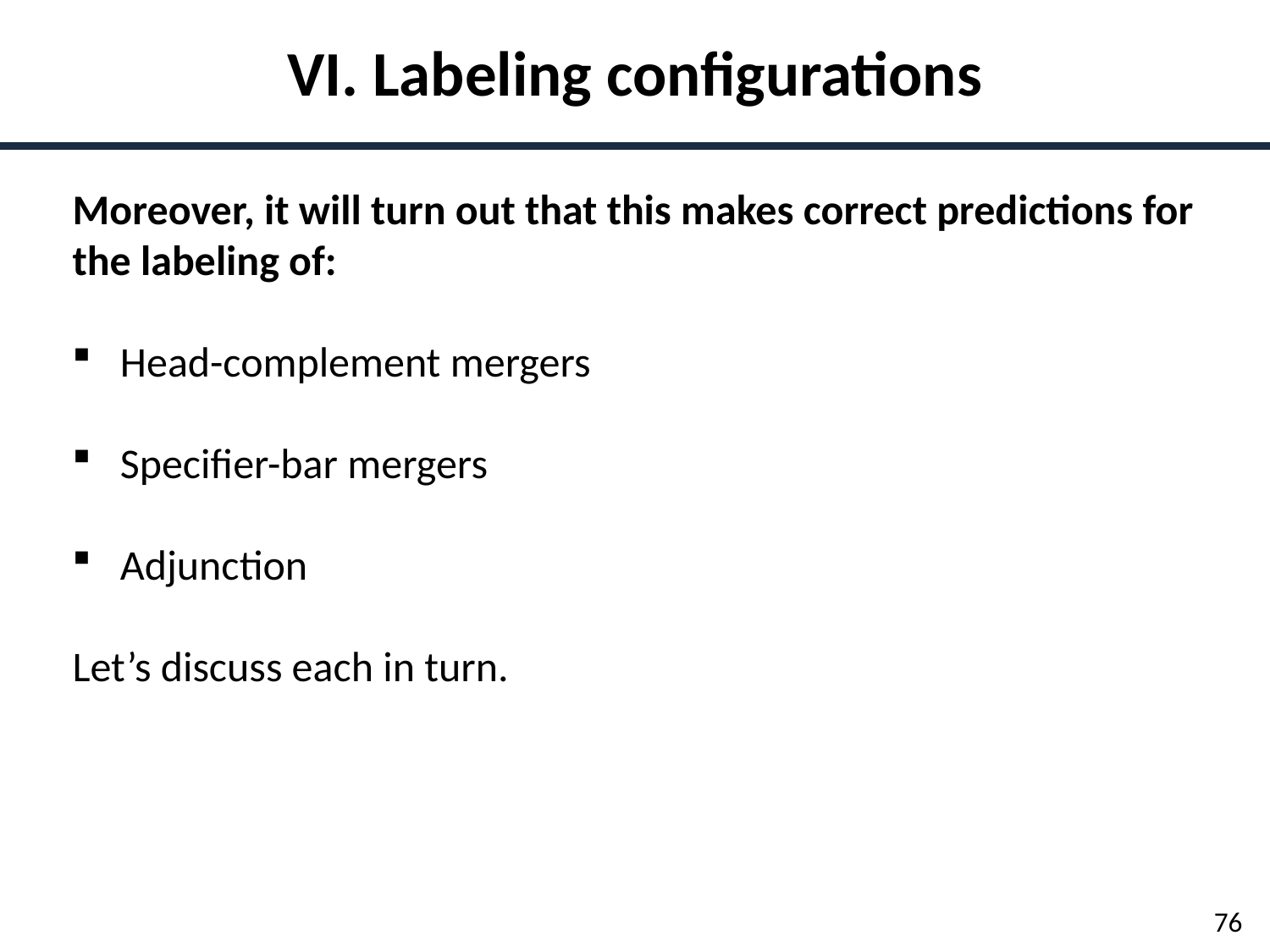

VI. Labeling configurations
Moreover, it will turn out that this makes correct predictions for the labeling of:

Head-complement mergers

Specifier-bar mergers

Adjunction

Let’s discuss each in turn.

76